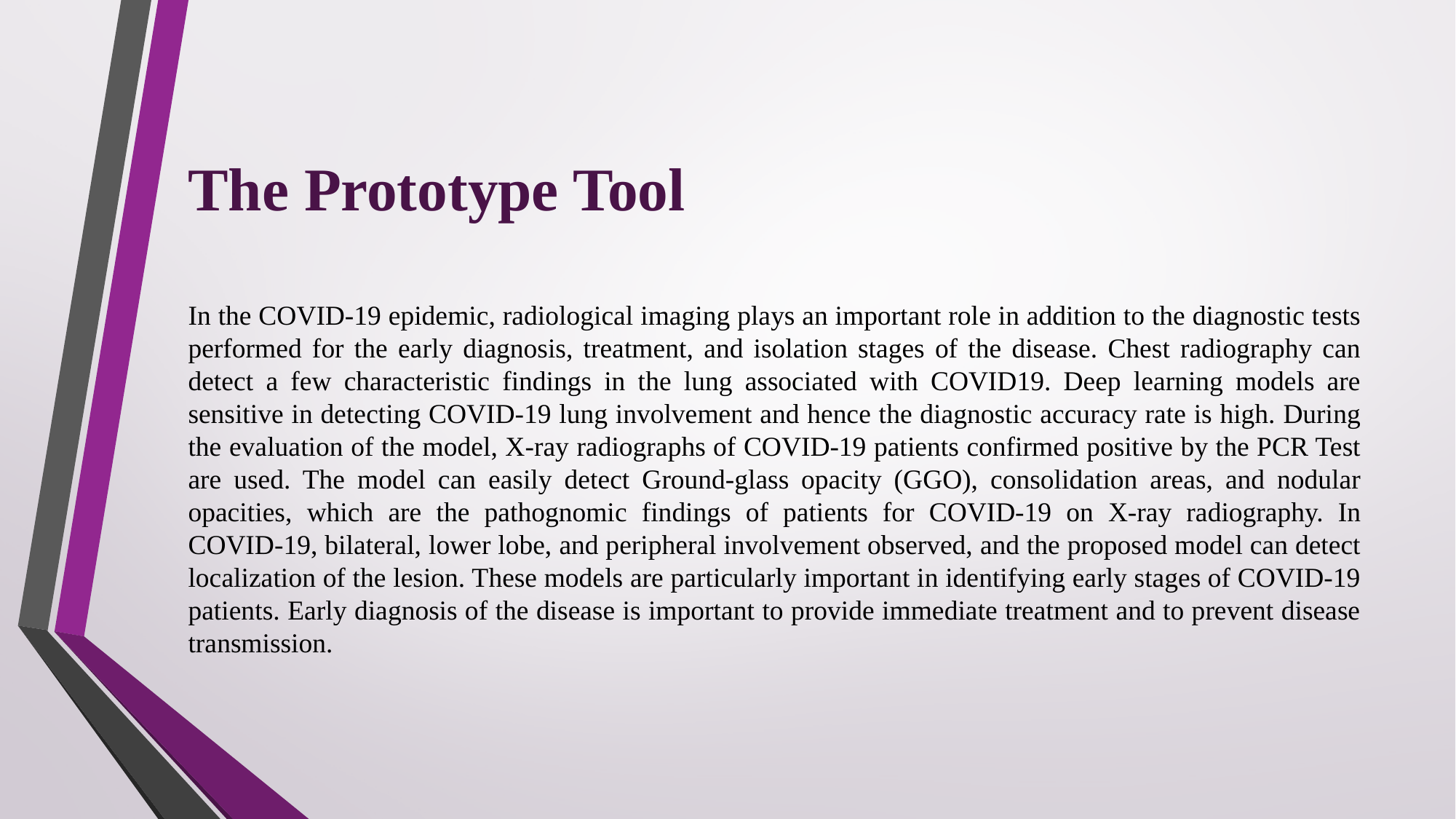

# The Prototype Tool
In the COVID-19 epidemic, radiological imaging plays an important role in addition to the diagnostic tests performed for the early diagnosis, treatment, and isolation stages of the disease. Chest radiography can detect a few characteristic findings in the lung associated with COVID19. Deep learning models are sensitive in detecting COVID-19 lung involvement and hence the diagnostic accuracy rate is high. During the evaluation of the model, X-ray radiographs of COVID-19 patients confirmed positive by the PCR Test are used. The model can easily detect Ground-glass opacity (GGO), consolidation areas, and nodular opacities, which are the pathognomic findings of patients for COVID-19 on X-ray radiography. In COVID-19, bilateral, lower lobe, and peripheral involvement observed, and the proposed model can detect localization of the lesion. These models are particularly important in identifying early stages of COVID-19 patients. Early diagnosis of the disease is important to provide immediate treatment and to prevent disease transmission.